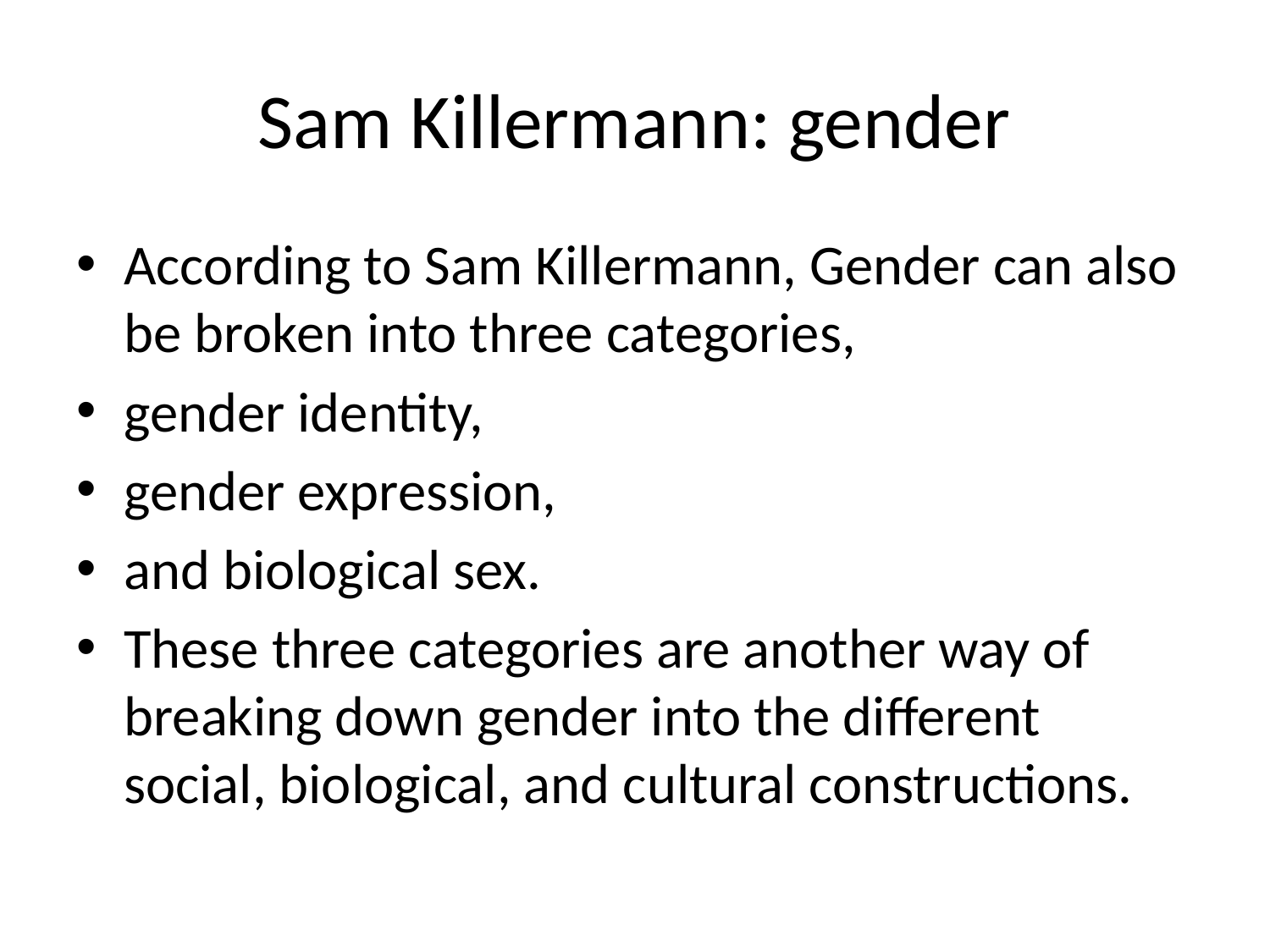

# Sam Killermann: gender
According to Sam Killermann, Gender can also be broken into three categories,
gender identity,
gender expression,
and biological sex.
These three categories are another way of breaking down gender into the different social, biological, and cultural constructions.